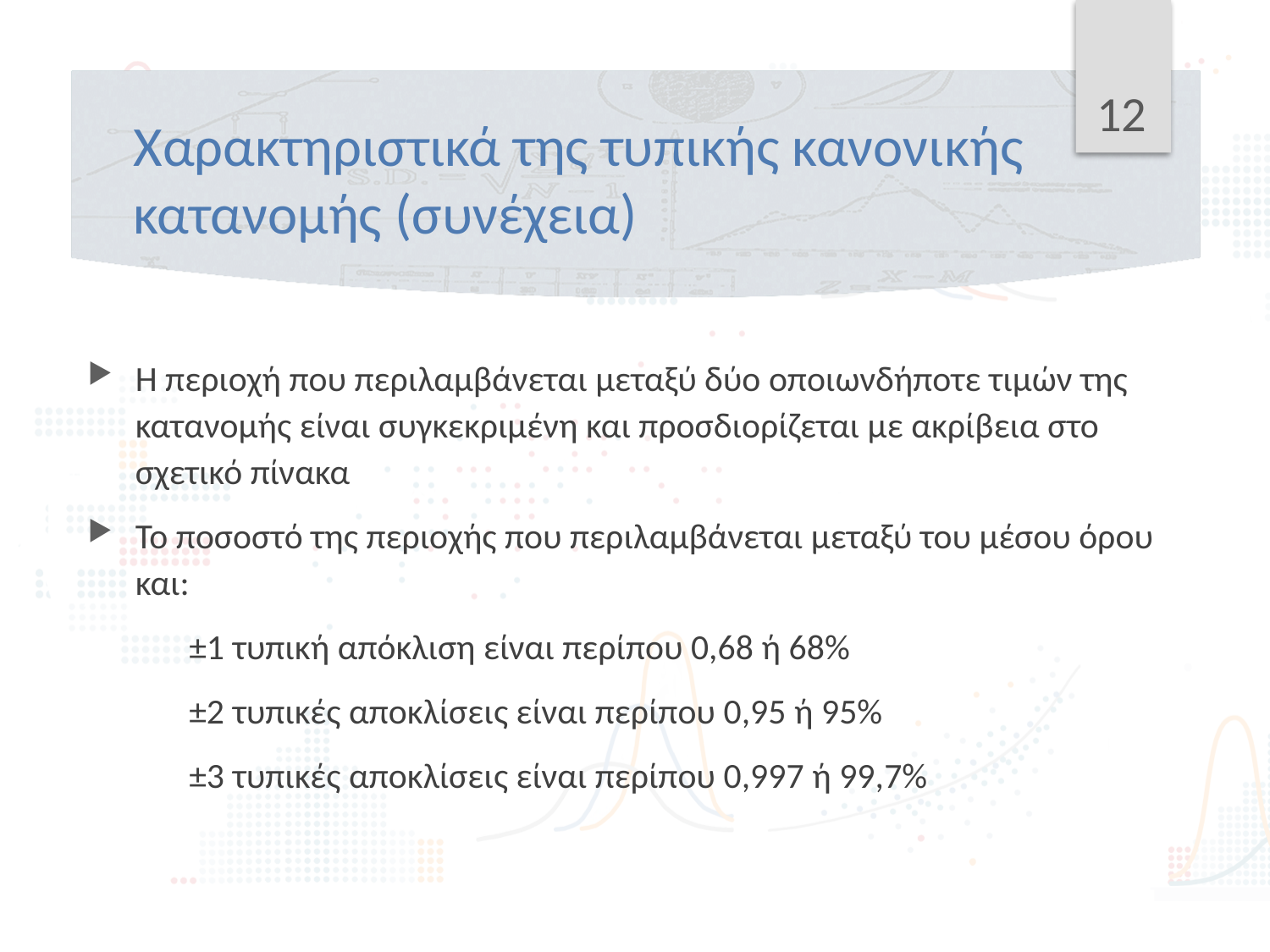

12
# Χαρακτηριστικά της τυπικής κανονικής κατανομής (συνέχεια)
Η περιοχή που περιλαμβάνεται μεταξύ δύο οποιωνδήποτε τιμών της κατανομής είναι συγκεκριμένη και προσδιορίζεται με ακρίβεια στο σχετικό πίνακα
Το ποσοστό της περιοχής που περιλαμβάνεται μεταξύ του μέσου όρου και:
±1 τυπική απόκλιση είναι περίπου 0,68 ή 68%
±2 τυπικές αποκλίσεις είναι περίπου 0,95 ή 95%
±3 τυπικές αποκλίσεις είναι περίπου 0,997 ή 99,7%